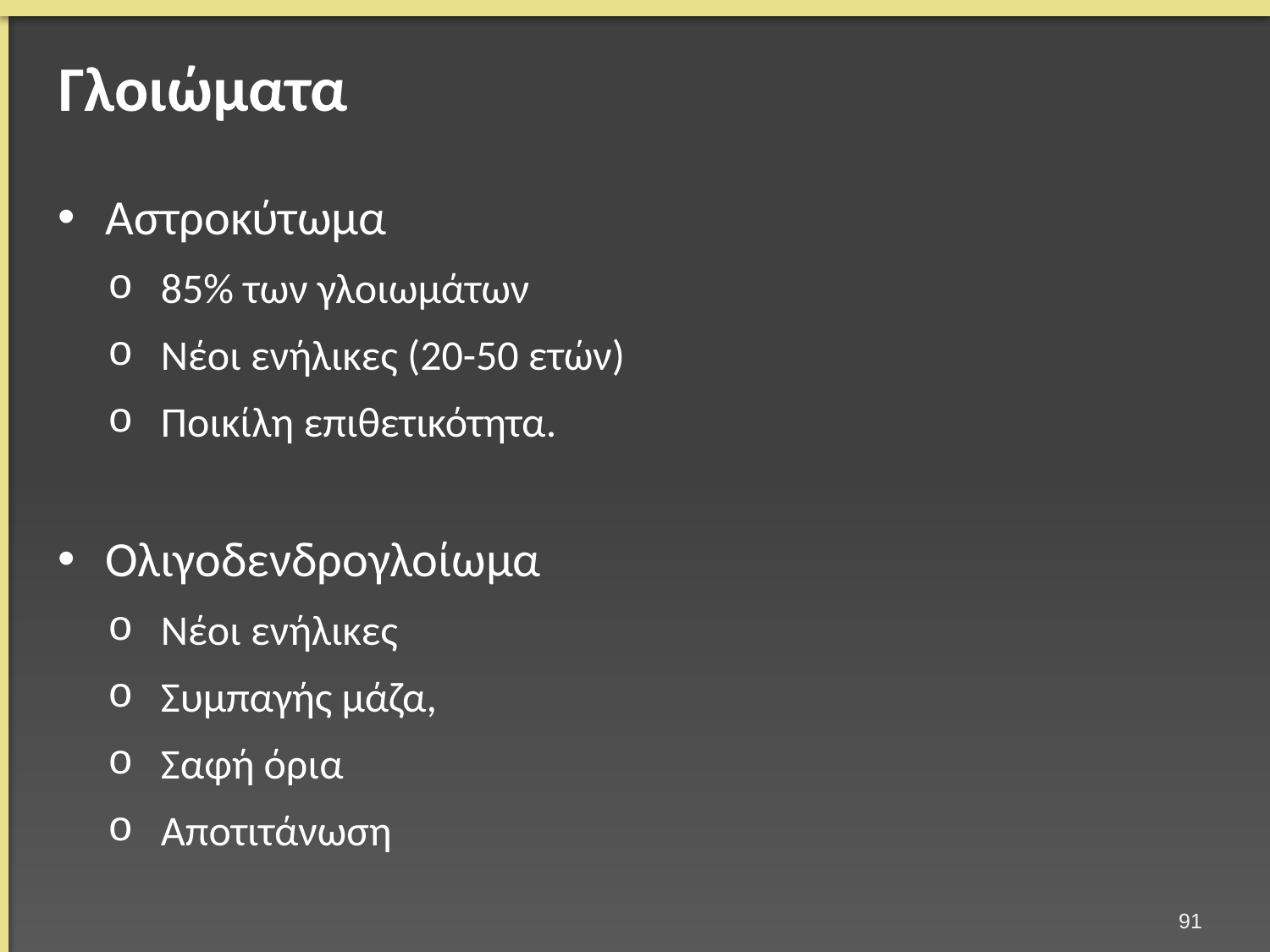

# Γλοιώματα
Αστροκύτωμα
85% των γλοιωμάτων
Νέοι ενήλικες (20-50 ετών)
Ποικίλη επιθετικότητα.

Ολιγοδενδρογλοίωμα
Νέοι ενήλικες
Συμπαγής μάζα,
Σαφή όρια
Αποτιτάνωση
91